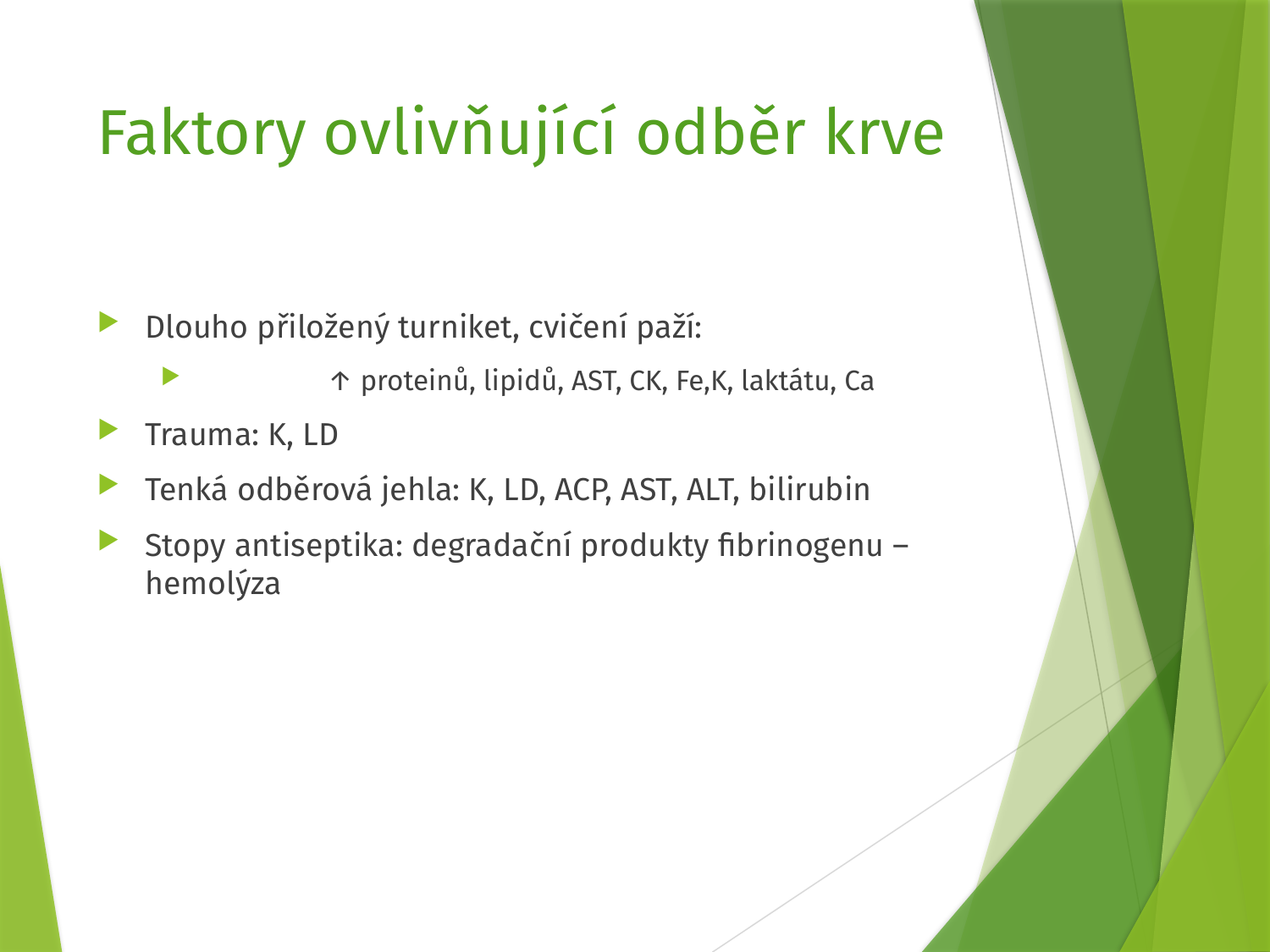

# Faktory ovlivňující odběr krve
Dlouho přiložený turniket, cvičení paží:
	↑ proteinů, lipidů, AST, CK, Fe,K, laktátu, Ca
Trauma: K, LD
Tenká odběrová jehla: K, LD, ACP, AST, ALT, bilirubin
Stopy antiseptika: degradační produkty fibrinogenu – hemolýza